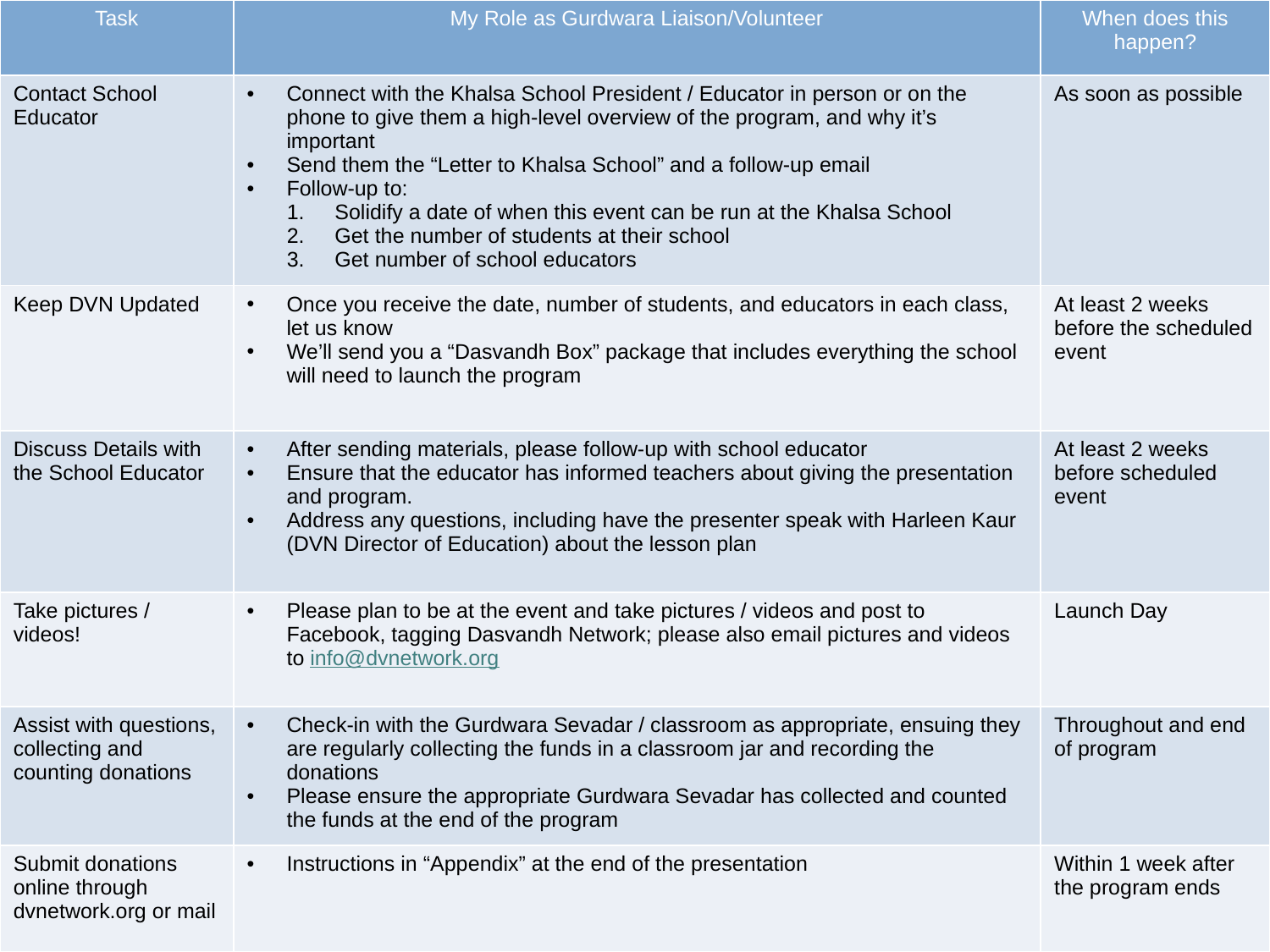

| Task | My Role as Gurdwara Liaison/Volunteer | When does this happen? |
| --- | --- | --- |
| Contact School Educator | Connect with the Khalsa School President / Educator in person or on the phone to give them a high-level overview of the program, and why it’s important Send them the “Letter to Khalsa School” and a follow-up email Follow-up to: Solidify a date of when this event can be run at the Khalsa School Get the number of students at their school Get number of school educators | As soon as possible |
| Keep DVN Updated | Once you receive the date, number of students, and educators in each class, let us know We’ll send you a “Dasvandh Box” package that includes everything the school will need to launch the program | At least 2 weeks before the scheduled event |
| Discuss Details with the School Educator | After sending materials, please follow-up with school educator Ensure that the educator has informed teachers about giving the presentation and program. Address any questions, including have the presenter speak with Harleen Kaur (DVN Director of Education) about the lesson plan | At least 2 weeks before scheduled event |
| Take pictures / videos! | Please plan to be at the event and take pictures / videos and post to Facebook, tagging Dasvandh Network; please also email pictures and videos to info@dvnetwork.org | Launch Day |
| Assist with questions, collecting and counting donations | Check-in with the Gurdwara Sevadar / classroom as appropriate, ensuing they are regularly collecting the funds in a classroom jar and recording the donations Please ensure the appropriate Gurdwara Sevadar has collected and counted the funds at the end of the program | Throughout and end of program |
| Submit donations online through dvnetwork.org or mail | Instructions in “Appendix” at the end of the presentation | Within 1 week after the program ends |
#